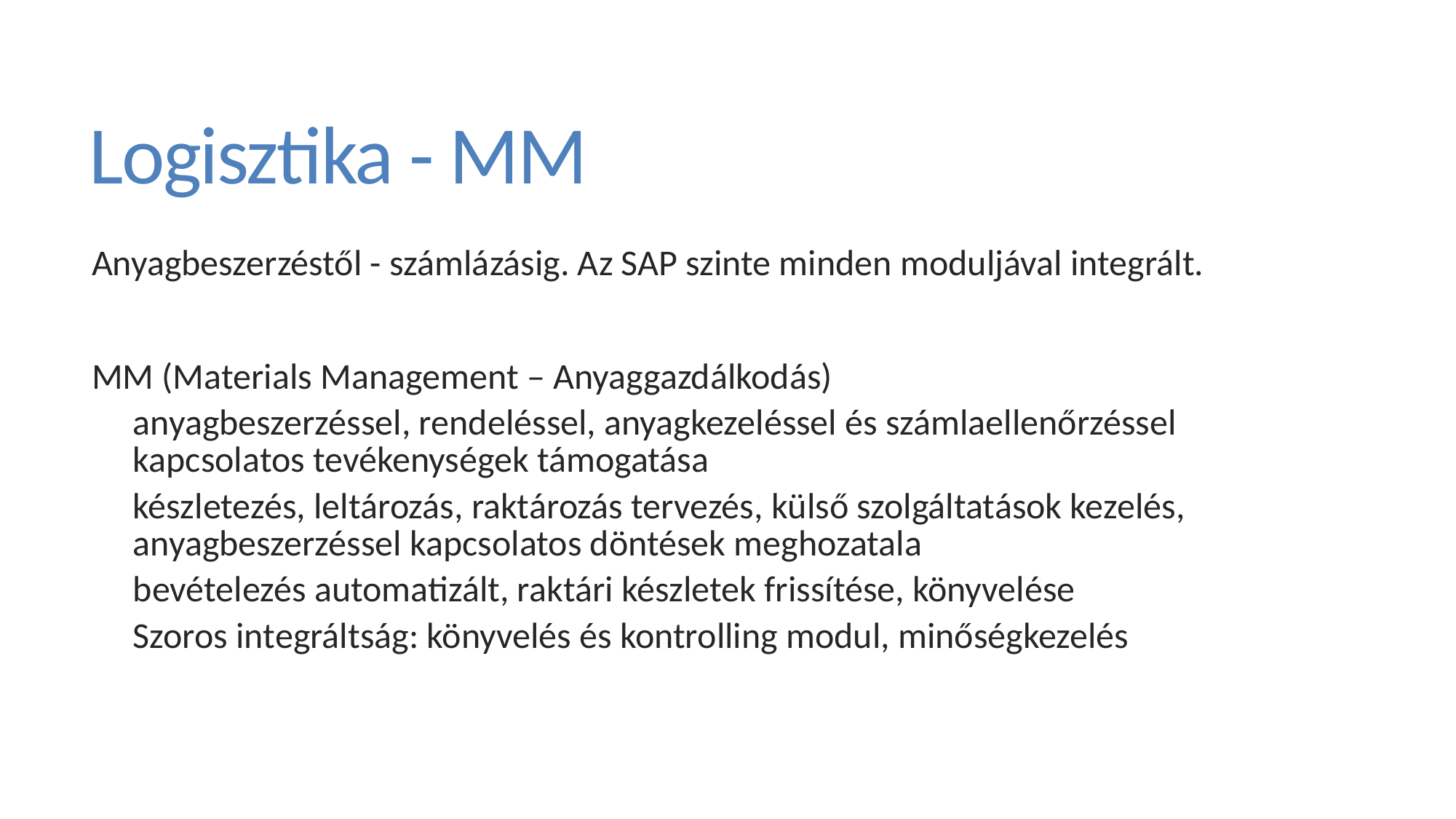

# Logisztika - MM
Anyagbeszerzéstől - számlázásig. Az SAP szinte minden moduljával integrált.

MM (Materials Management – Anyaggazdálkodás)
anyagbeszerzéssel, rendeléssel, anyagkezeléssel és számlaellenőrzéssel kapcsolatos tevékenységek támogatása
készletezés, leltározás, raktározás tervezés, külső szolgáltatások kezelés, anyagbeszerzéssel kapcsolatos döntések meghozatala
bevételezés automatizált, raktári készletek frissítése, könyvelése
Szoros integráltság: könyvelés és kontrolling modul, minőségkezelés